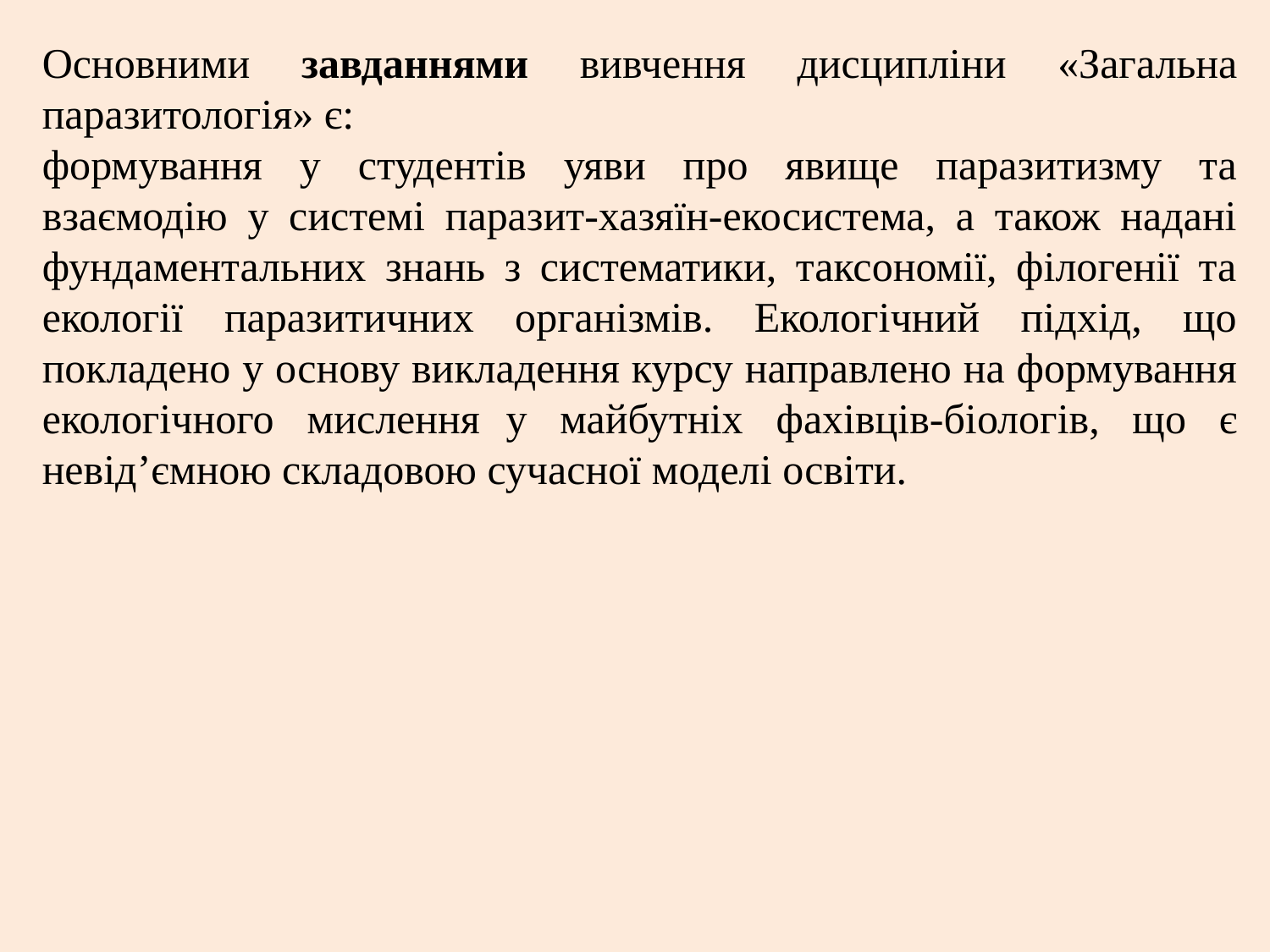

Основними завданнями вивчення дисципліни «Загальна паразитологія» є:
формування у студентів уяви про явище паразитизму та взаємодію у системі паразит-хазяїн-екосистема, а також надані фундаментальних знань з систематики, таксономії, філогенії та екології паразитичних організмів. Екологічний підхід, що покладено у основу викладення курсу направлено на формування екологічного мислення	у майбутніх фахівців-біологів, що є невід’ємною складовою сучасної моделі освіти.